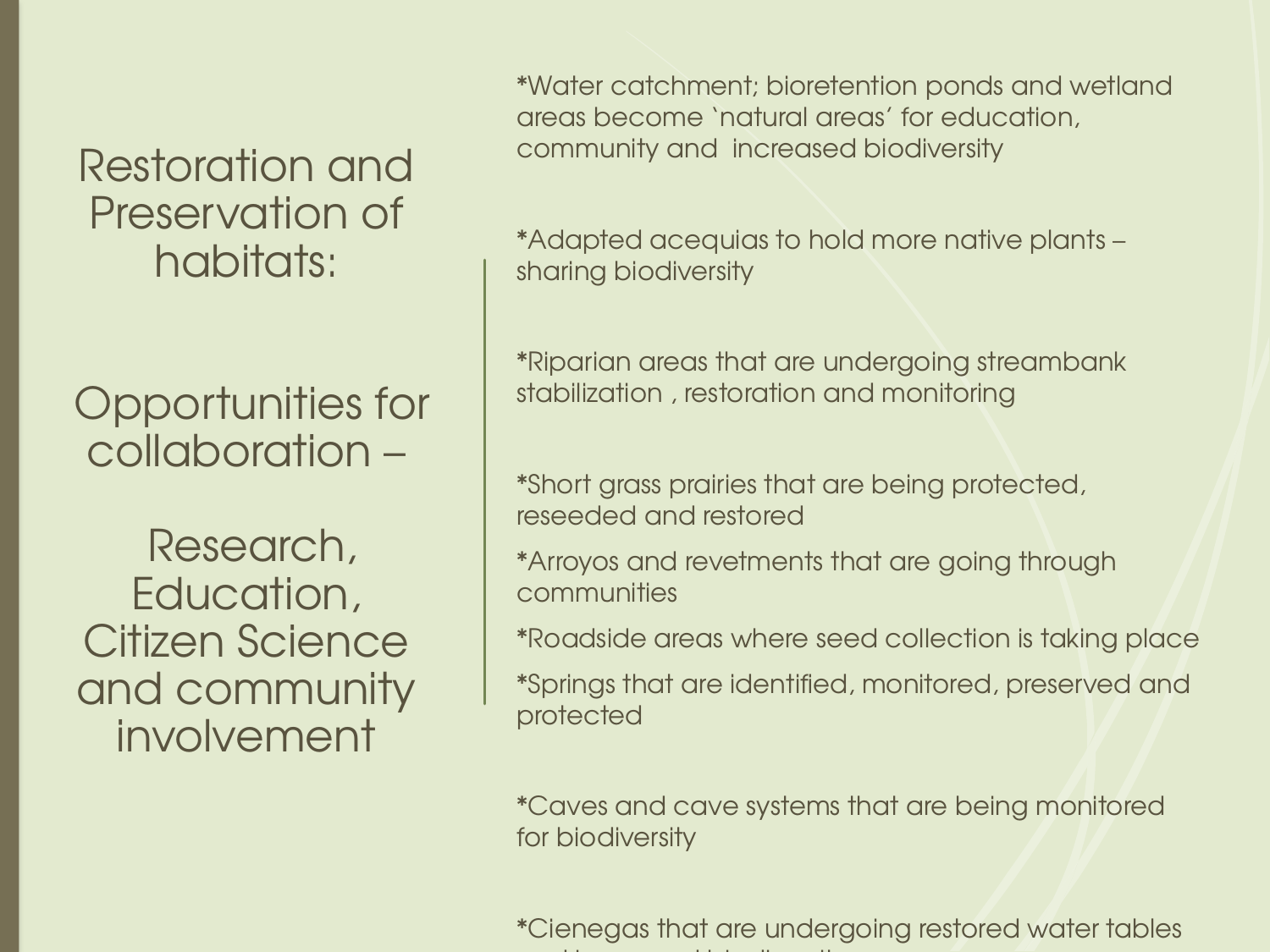

*Water catchment; bioretention ponds and wetland areas become ‘natural areas’ for education, community and  increased biodiversity

*Adapted acequias to hold more native plants – sharing biodiversity

*Riparian areas that are undergoing streambank stabilization , restoration and monitoring

*Short grass prairies that are being protected,     reseeded and restored
*Arroyos and revetments that are going through communities
*Roadside areas where seed collection is taking place
*Springs that are identified, monitored, preserved and protected

*Caves and cave systems that are being monitored for biodiversity

*Cienegas that are undergoing restored water tables and increased biodiversity

# Restoration and Preservation of habitats: Opportunities for collaboration – Research, Education, Citizen Science and community involvement